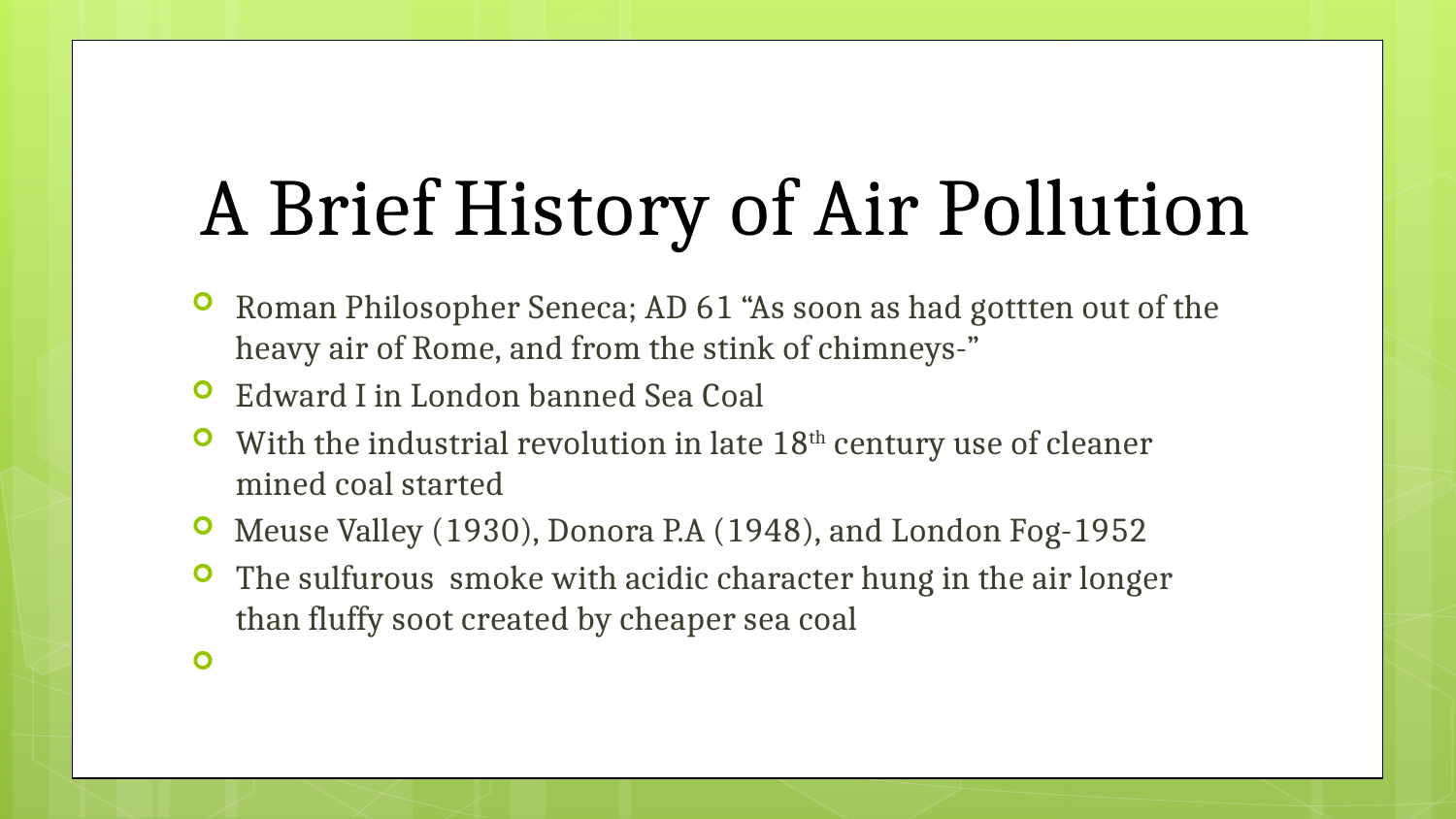

# A Brief History of Air Pollution
Roman Philosopher Seneca; AD 61 “As soon as had gottten out of the heavy air of Rome, and from the stink of chimneys-”
Edward I in London banned Sea Coal
With the industrial revolution in late 18th century use of cleaner mined coal started
Meuse Valley (1930), Donora P.A (1948), and London Fog-1952
The sulfurous  smoke with acidic character hung in the air longer than fluffy soot created by cheaper sea coal